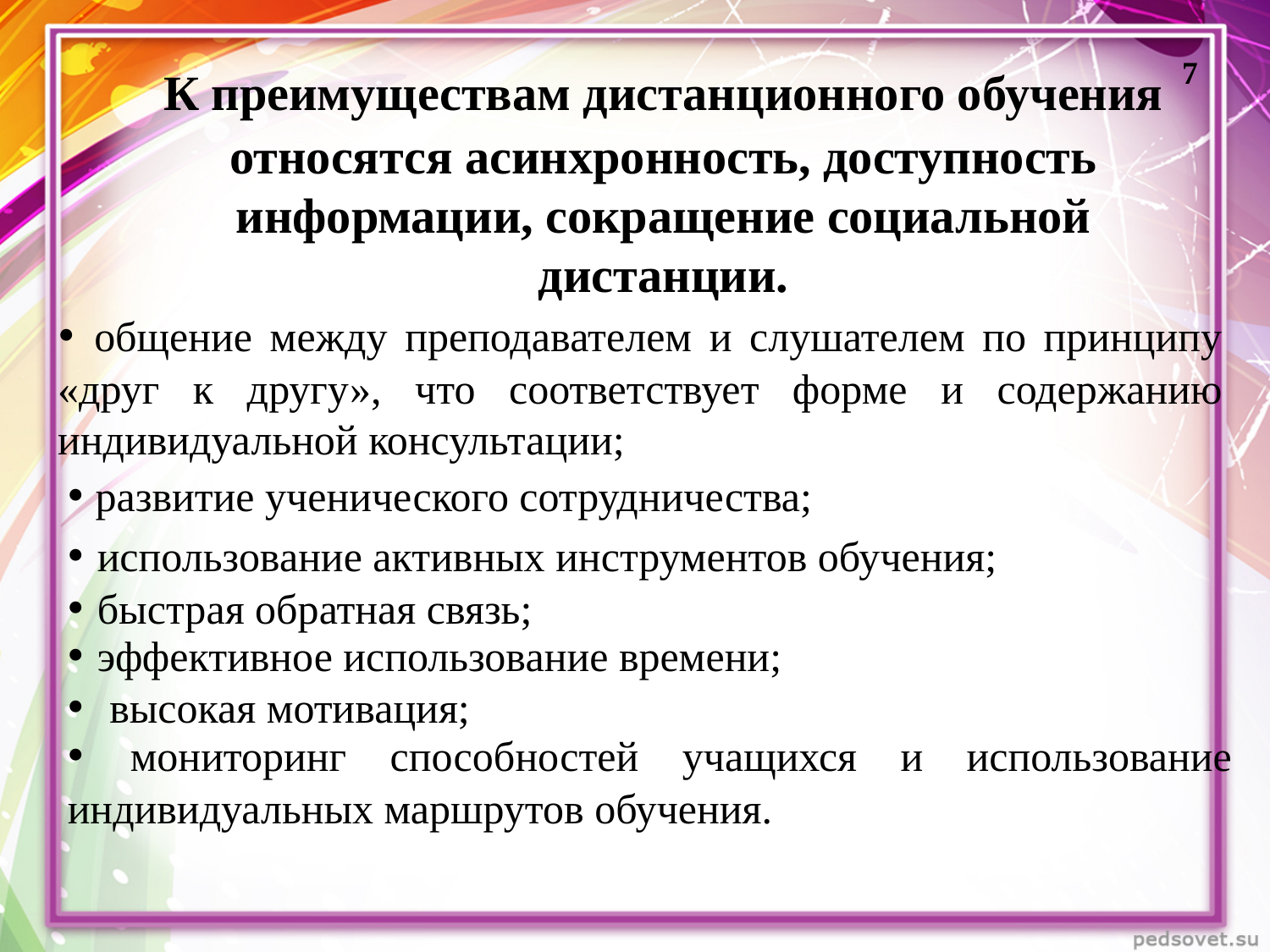

# К преимуществам дистанционного обучения относятся асинхронность, доступность информации, сокращение социальной дистанции.

7
• общение между преподавателем и слушателем по принципу «друг к другу», что соответствует форме и содержанию индивидуальной консультации;

• развитие ученического сотрудничества;
• использование активных инструментов обучения;
• быстрая обратная связь;
• эффективное использование времени;
•  высокая мотивация;
• мониторинг способностей учащихся и использование индивидуальных маршрутов обучения.